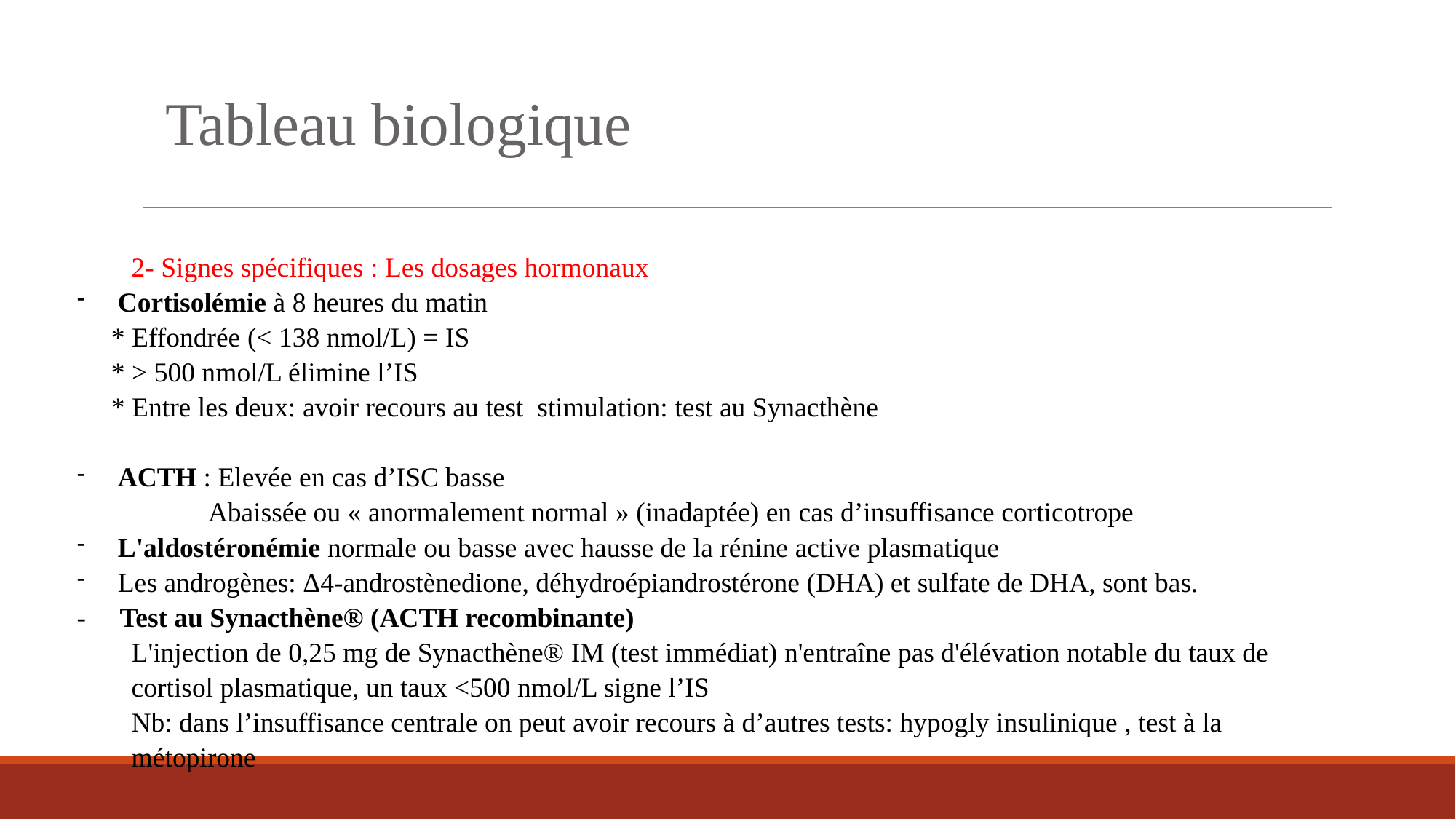

Tableau biologique

2- Signes spécifiques : Les dosages hormonaux
Cortisolémie à 8 heures du matin
     * Effondrée (< 138 nmol/L) = IS
     * > 500 nmol/L élimine l’IS
     * Entre les deux: avoir recours au test  stimulation: test au Synacthène

ACTH : Elevée en cas d’ISC basse
                   Abaissée ou « anormalement normal » (inadaptée) en cas d’insuffisance corticotrope
L'aldostéronémie normale ou basse avec hausse de la rénine active plasmatique
Les androgènes: Δ4-androstènedione, déhydroépiandrostérone (DHA) et sulfate de DHA, sont bas.
-     Test au Synacthène® (ACTH recombinante)
L'injection de 0,25 mg de Synacthène® IM (test immédiat) n'entraîne pas d'élévation notable du taux de cortisol plasmatique, un taux <500 nmol/L signe l’IS
Nb: dans l’insuffisance centrale on peut avoir recours à d’autres tests: hypogly insulinique , test à la métopirone